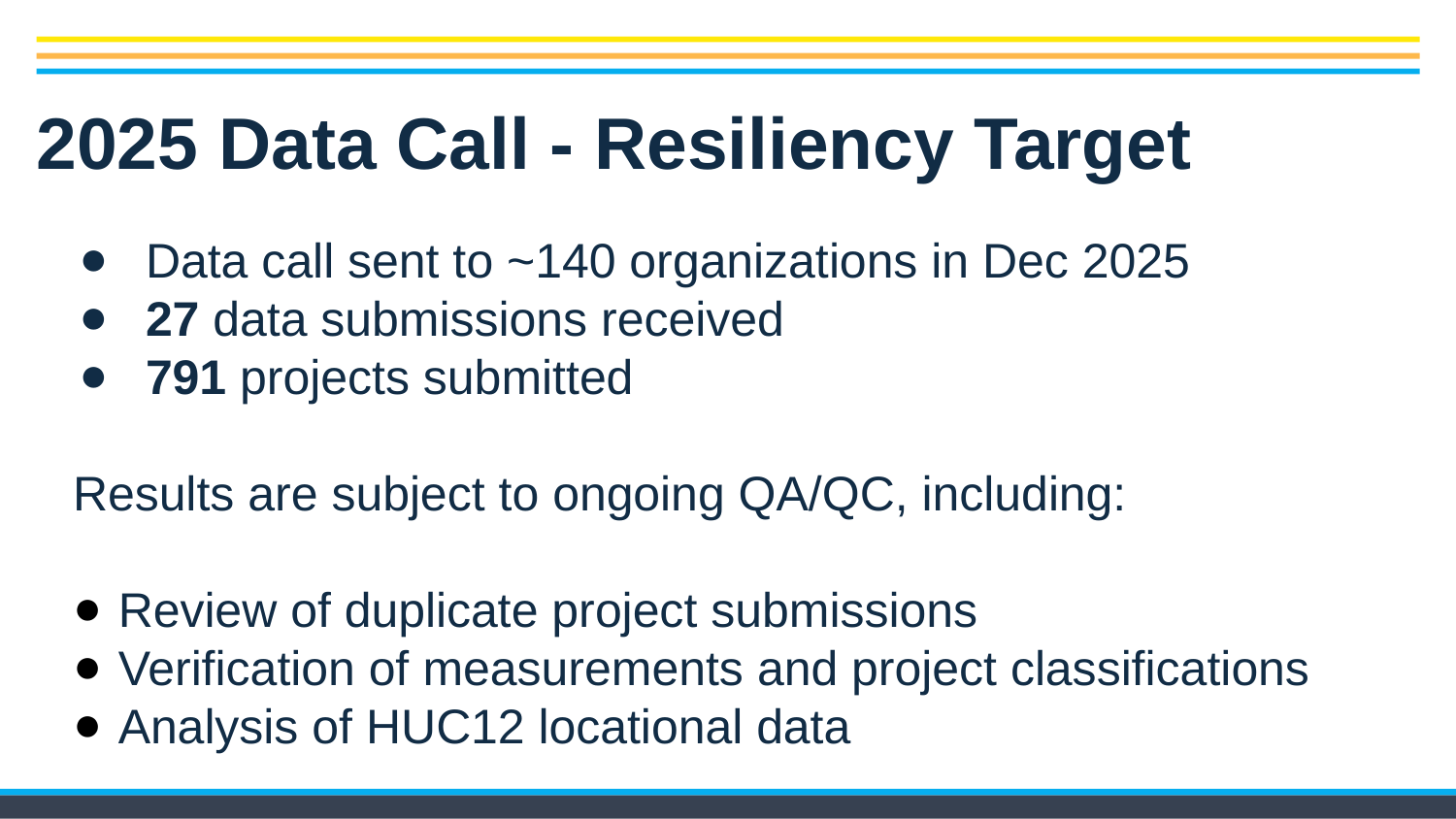

# 2025 Data Call - Resiliency Target

Data call sent to ~140 organizations in Dec 2025
27 data submissions received
791 projects submitted

Results are subject to ongoing QA/QC, including:

Review of duplicate project submissions
Verification of measurements and project classifications
Analysis of HUC12 locational data